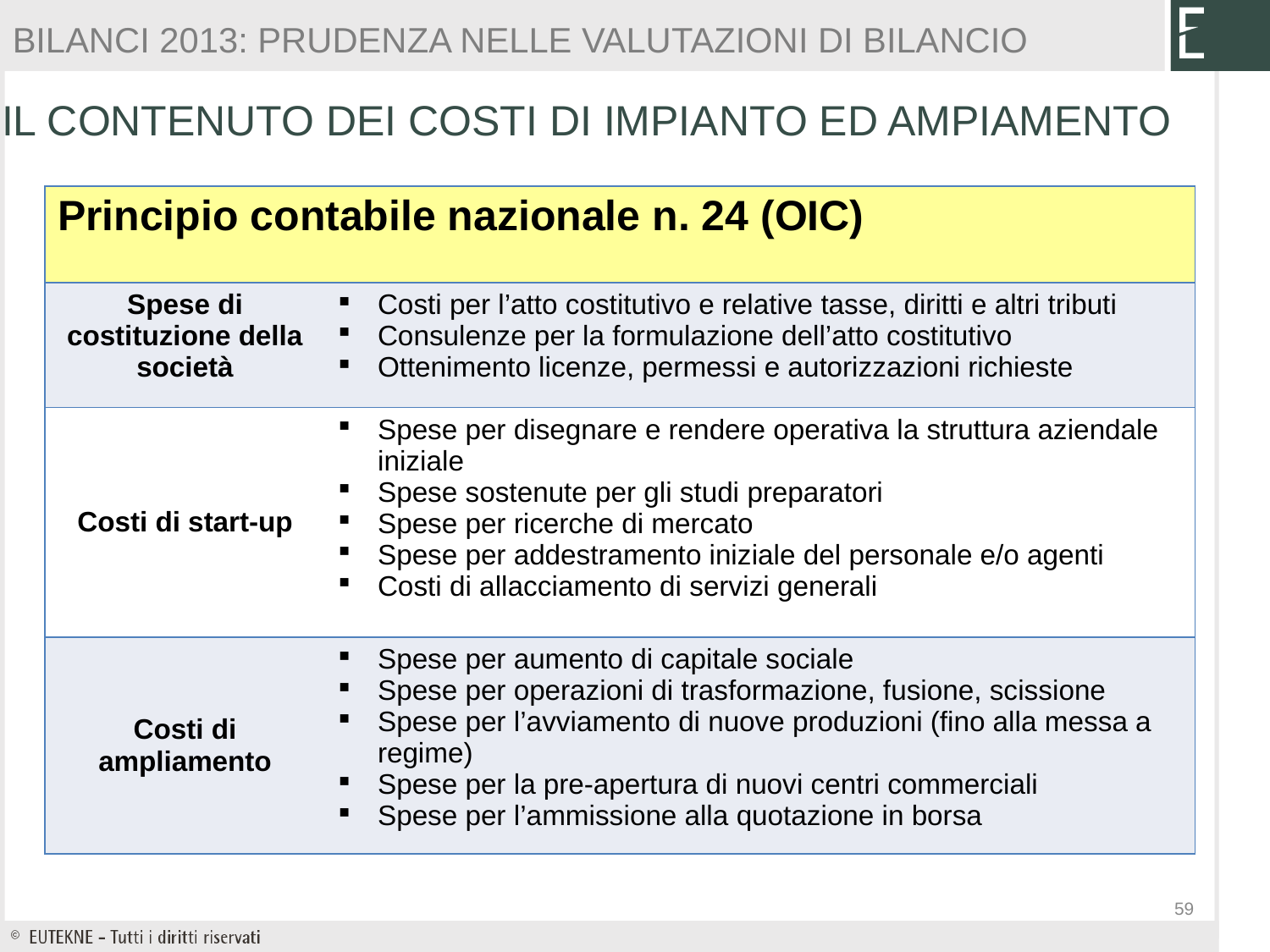

BILANCI 2013: PRUDENZA NELLE VALUTAZIONI DI BILANCIO
IL CONTENUTO DEI COSTI DI IMPIANTO ED AMPIAMENTO
| Principio contabile nazionale n. 24 (OIC) |  |
| --- | --- |
| Spese di costituzione della società | Costi per l’atto costitutivo e relative tasse, diritti e altri tributi Consulenze per la formulazione dell’atto costitutivo Ottenimento licenze, permessi e autorizzazioni richieste |
| Costi di start-up | Spese per disegnare e rendere operativa la struttura aziendale iniziale Spese sostenute per gli studi preparatori Spese per ricerche di mercato Spese per addestramento iniziale del personale e/o agenti Costi di allacciamento di servizi generali |
| Costi di ampliamento | Spese per aumento di capitale sociale Spese per operazioni di trasformazione, fusione, scissione Spese per l’avviamento di nuove produzioni (fino alla messa a regime) Spese per la pre-apertura di nuovi centri commerciali Spese per l’ammissione alla quotazione in borsa |
59